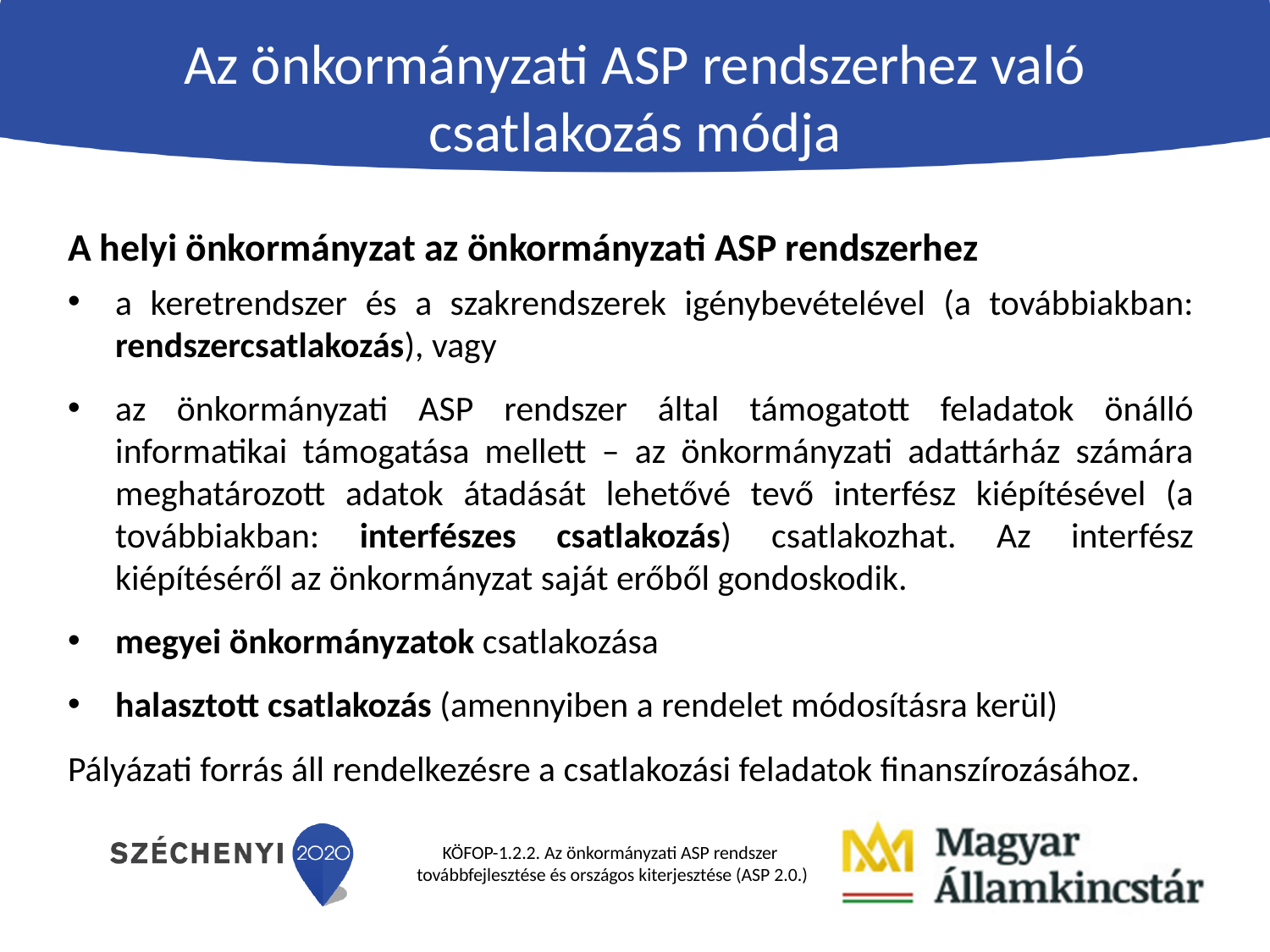

# Az önkormányzati ASP rendszerhez való csatlakozás módja
A helyi önkormányzat az önkormányzati ASP rendszerhez
a keretrendszer és a szakrendszerek igénybevételével (a továbbiakban: rendszercsatlakozás), vagy
az önkormányzati ASP rendszer által támogatott feladatok önálló informatikai támogatása mellett – az önkormányzati adattárház számára meghatározott adatok átadását lehetővé tevő interfész kiépítésével (a továbbiakban: interfészes csatlakozás) csatlakozhat. Az interfész kiépítéséről az önkormányzat saját erőből gondoskodik.
megyei önkormányzatok csatlakozása
halasztott csatlakozás (amennyiben a rendelet módosításra kerül)
Pályázati forrás áll rendelkezésre a csatlakozási feladatok finanszírozásához.